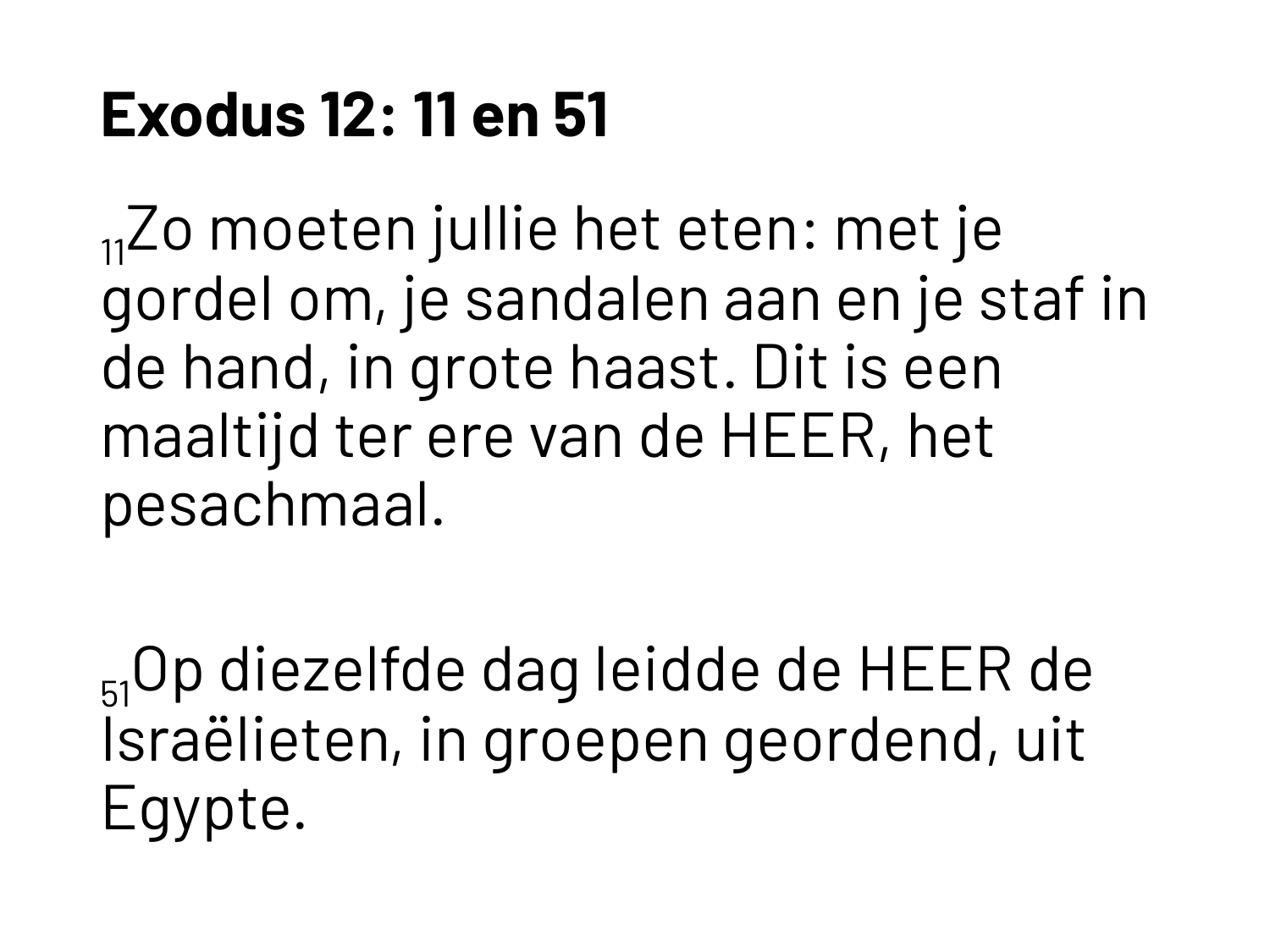

# Exodus 12: 11 en 51
11Zo moeten jullie het eten: met je gordel om, je sandalen aan en je staf in de hand, in grote haast. Dit is een maaltijd ter ere van de HEER, het pesachmaal.

51Op diezelfde dag leidde de HEER de Israëlieten, in groepen geordend, uit Egypte.